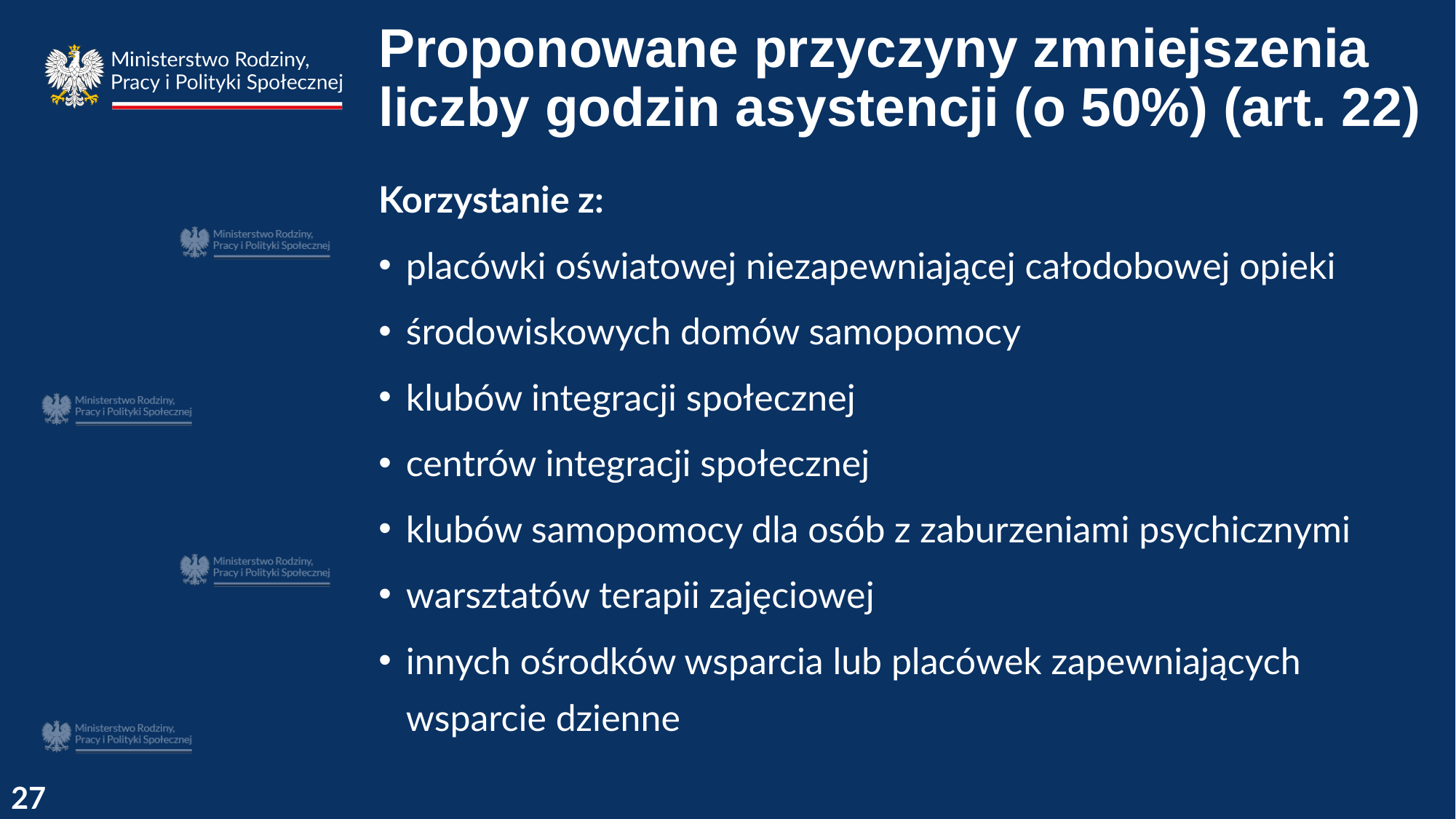

Proponowane przyczyny zmniejszenia liczby godzin asystencji (o 50%) (art. 22)
Korzystanie z:
placówki oświatowej niezapewniającej całodobowej opieki
środowiskowych domów samopomocy
klubów integracji społecznej
centrów integracji społecznej
klubów samopomocy dla osób z zaburzeniami psychicznymi
warsztatów terapii zajęciowej
innych ośrodków wsparcia lub placówek zapewniających wsparcie dzienne
27